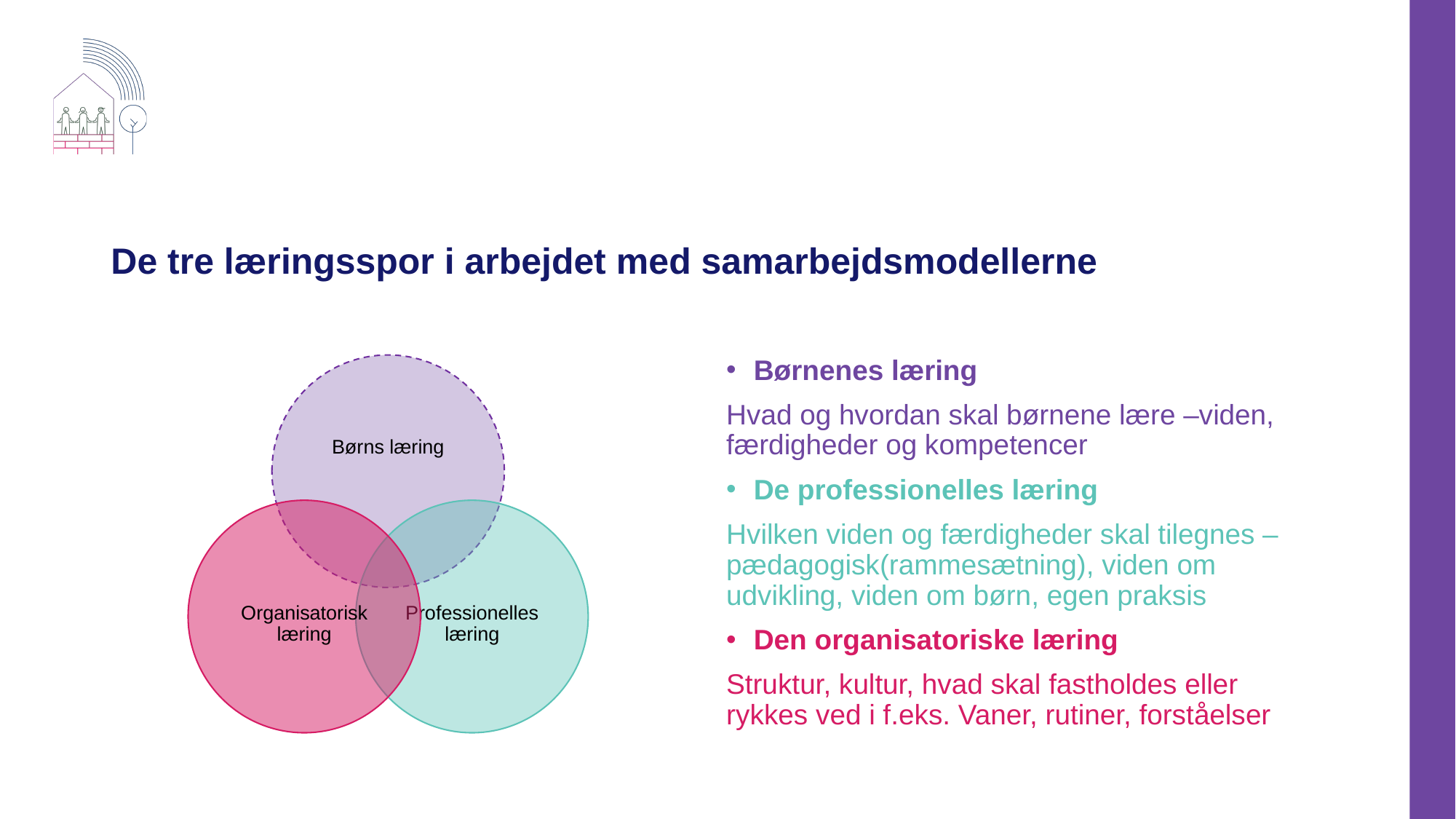

# De tre læringsspor i arbejdet med samarbejdsmodellerne
Børnenes læring
Hvad og hvordan skal børnene lære –viden, færdigheder og kompetencer
De professionelles læring
Hvilken viden og færdigheder skal tilegnes – pædagogisk(rammesætning), viden om udvikling, viden om børn, egen praksis
Den organisatoriske læring
Struktur, kultur, hvad skal fastholdes eller rykkes ved i f.eks. Vaner, rutiner, forståelser
Børns læring
Professionelles læring
Organisatorisk læring